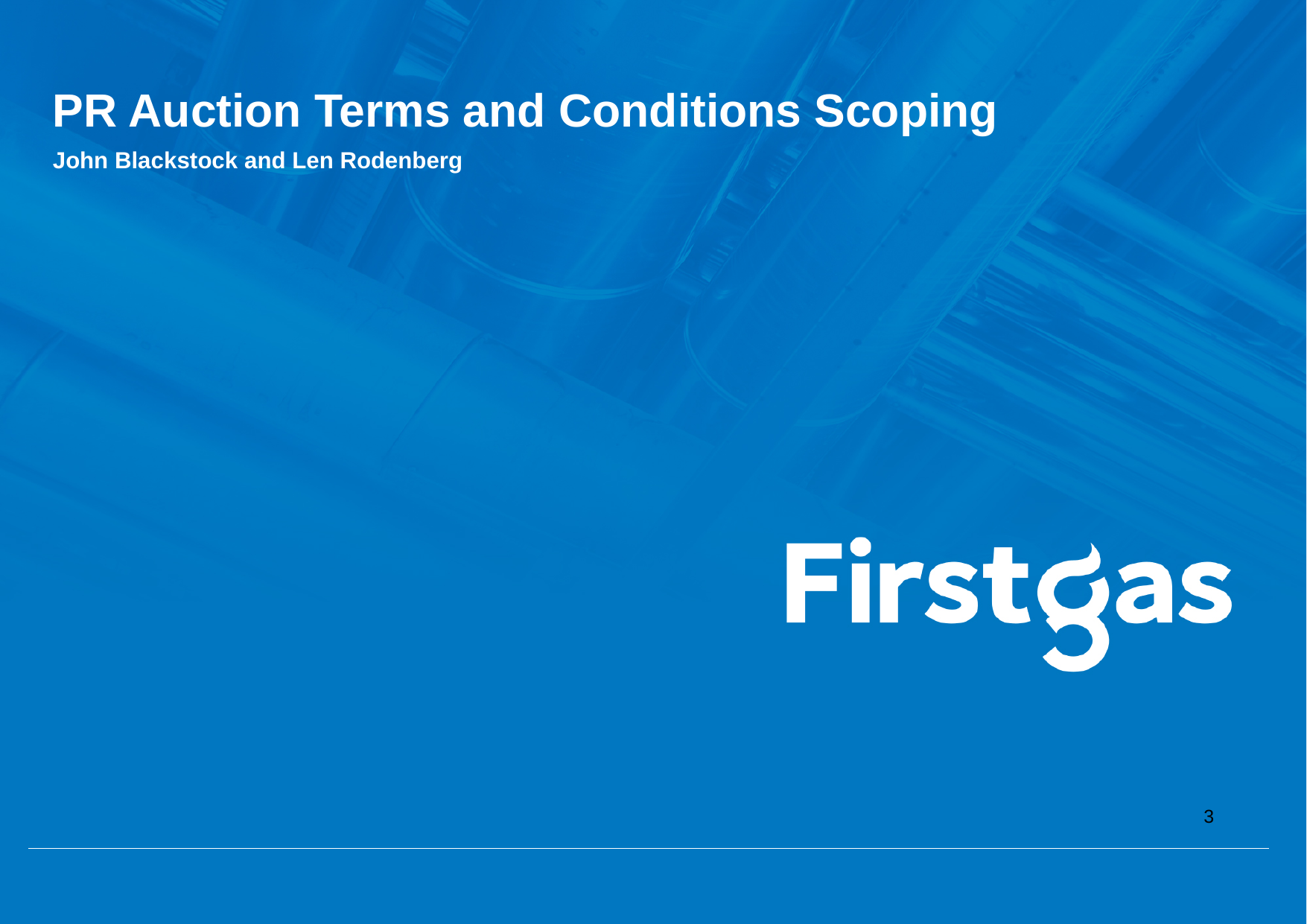

# PR Auction Terms and Conditions Scoping
John Blackstock and Len Rodenberg